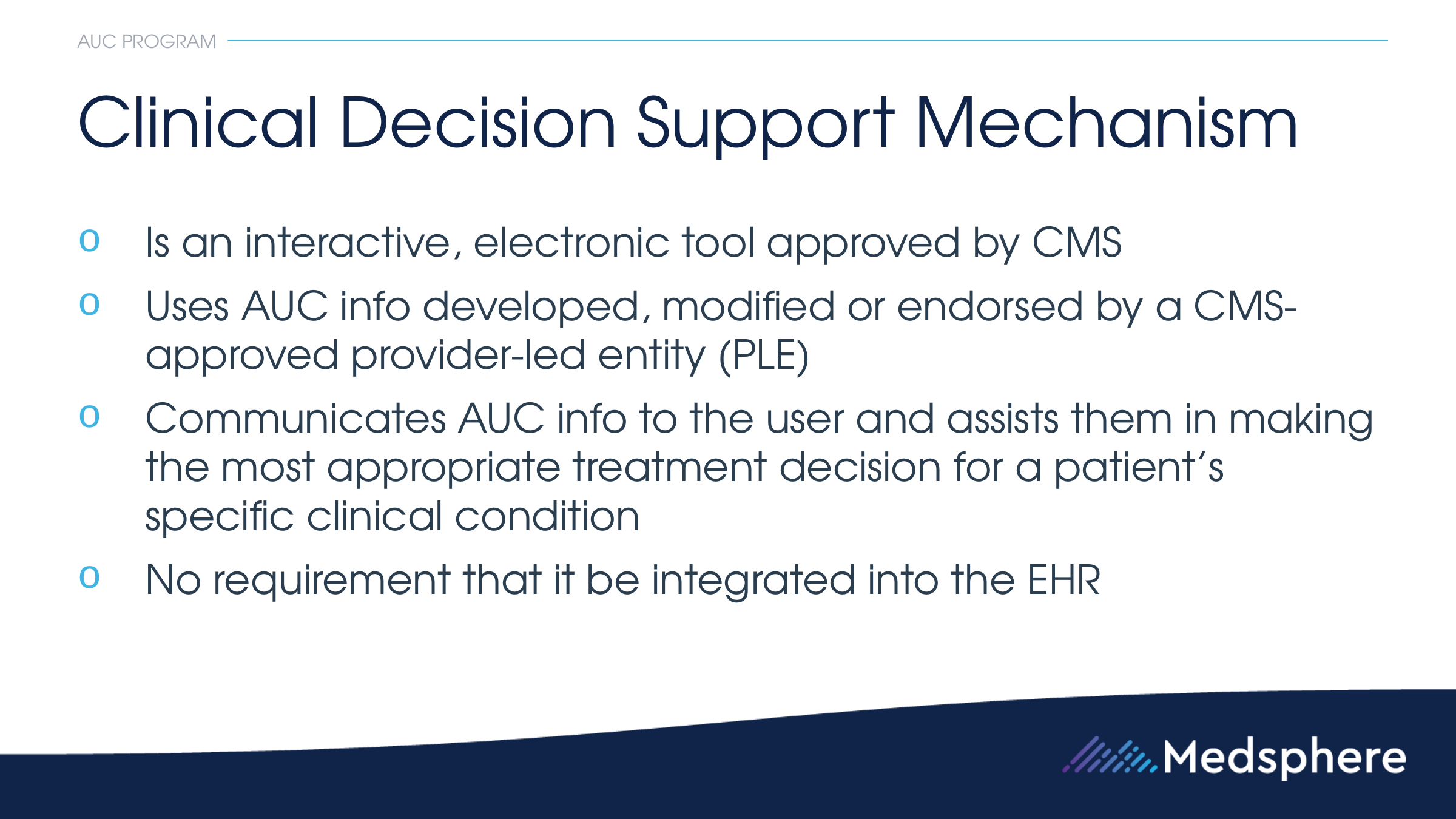

AUC PROGRAM
# Clinical Decision Support Mechanism
Is an interactive, electronic tool approved by CMS
Uses AUC info developed, modified or endorsed by a CMS-approved provider-led entity (PLE)
Communicates AUC info to the user and assists them in making the most appropriate treatment decision for a patient’s specific clinical condition
No requirement that it be integrated into the EHR